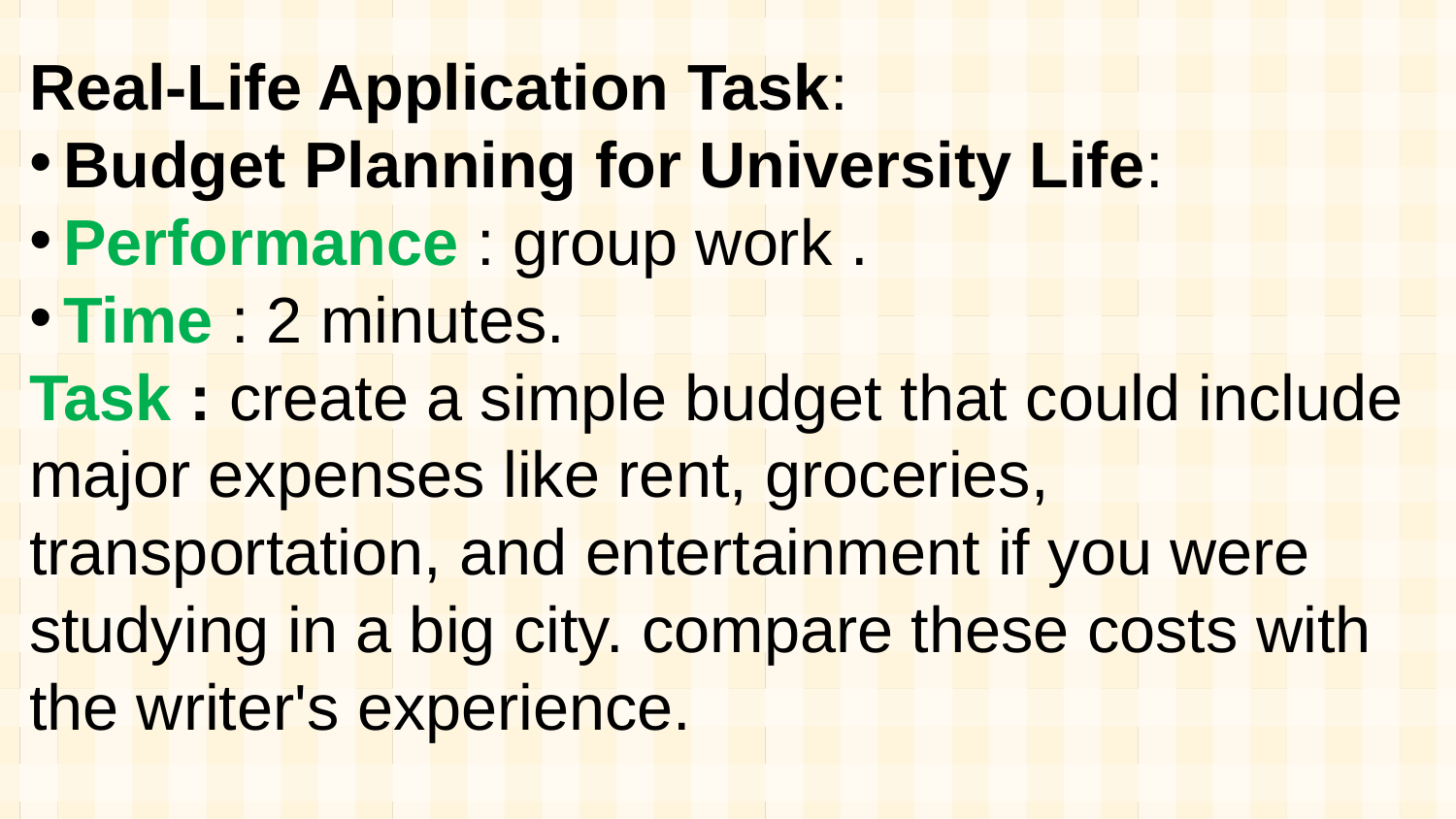

Real-Life Application Task:
Budget Planning for University Life:
Performance : group work .
Time : 2 minutes.
Task : create a simple budget that could include major expenses like rent, groceries, transportation, and entertainment if you were studying in a big city. compare these costs with the writer's experience.